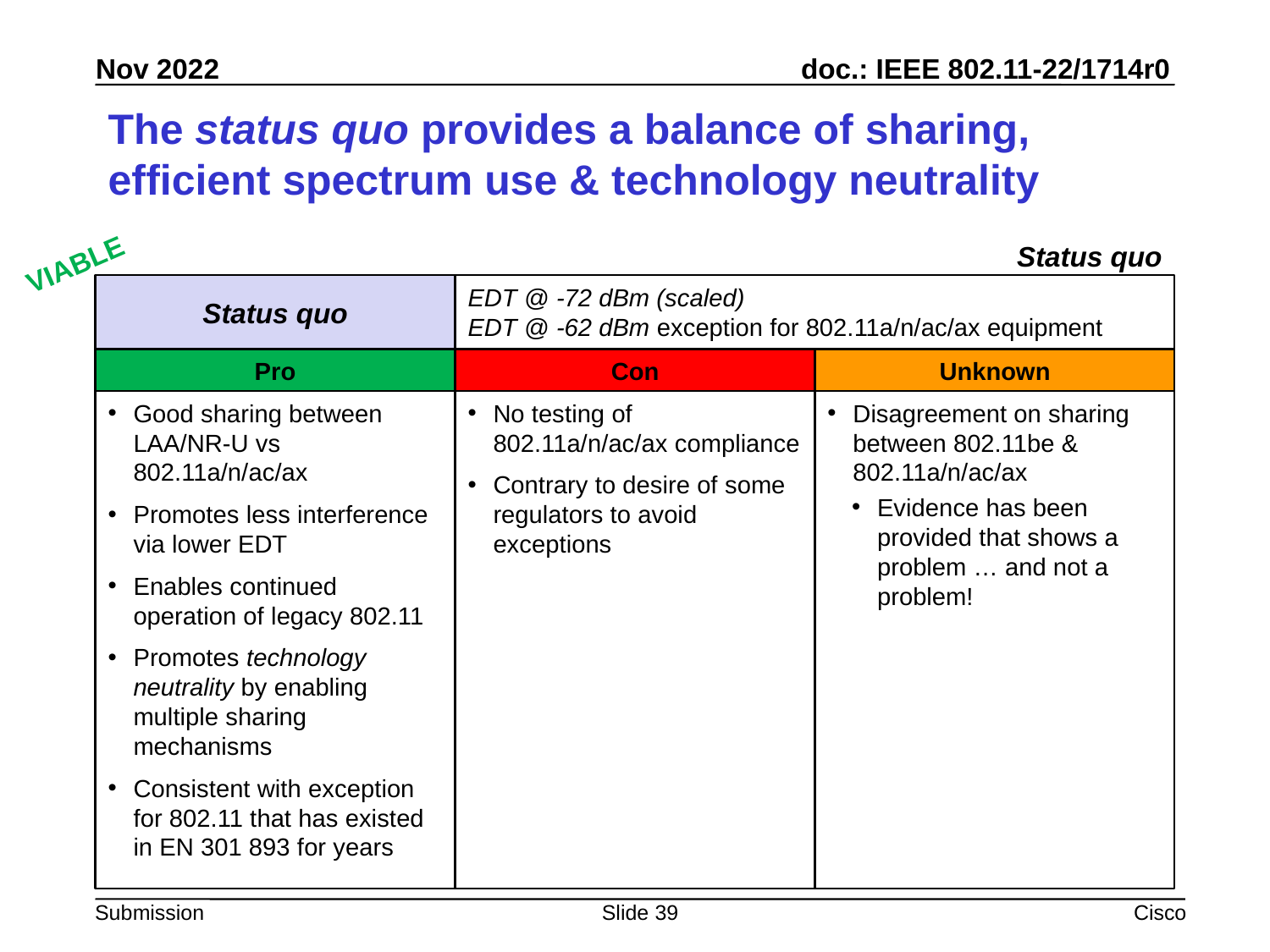

# The status quo provides a balance of sharing, efficient spectrum use & technology neutrality
Status quo
VIABLE

Status quo
EDT @ -72 dBm (scaled)
EDT @ -62 dBm exception for 802.11a/n/ac/ax equipment
Pro
Con
Unknown
Good sharing between LAA/NR-U vs 802.11a/n/ac/ax
Promotes less interference via lower EDT
Enables continued operation of legacy 802.11
Promotes technology neutrality by enabling multiple sharing mechanisms
Consistent with exception for 802.11 that has existed in EN 301 893 for years
No testing of 802.11a/n/ac/ax compliance
Contrary to desire of some regulators to avoid exceptions

Disagreement on sharing between 802.11be & 802.11a/n/ac/ax
Evidence has been provided that shows a problem … and not a problem!

Slide 39
Cisco